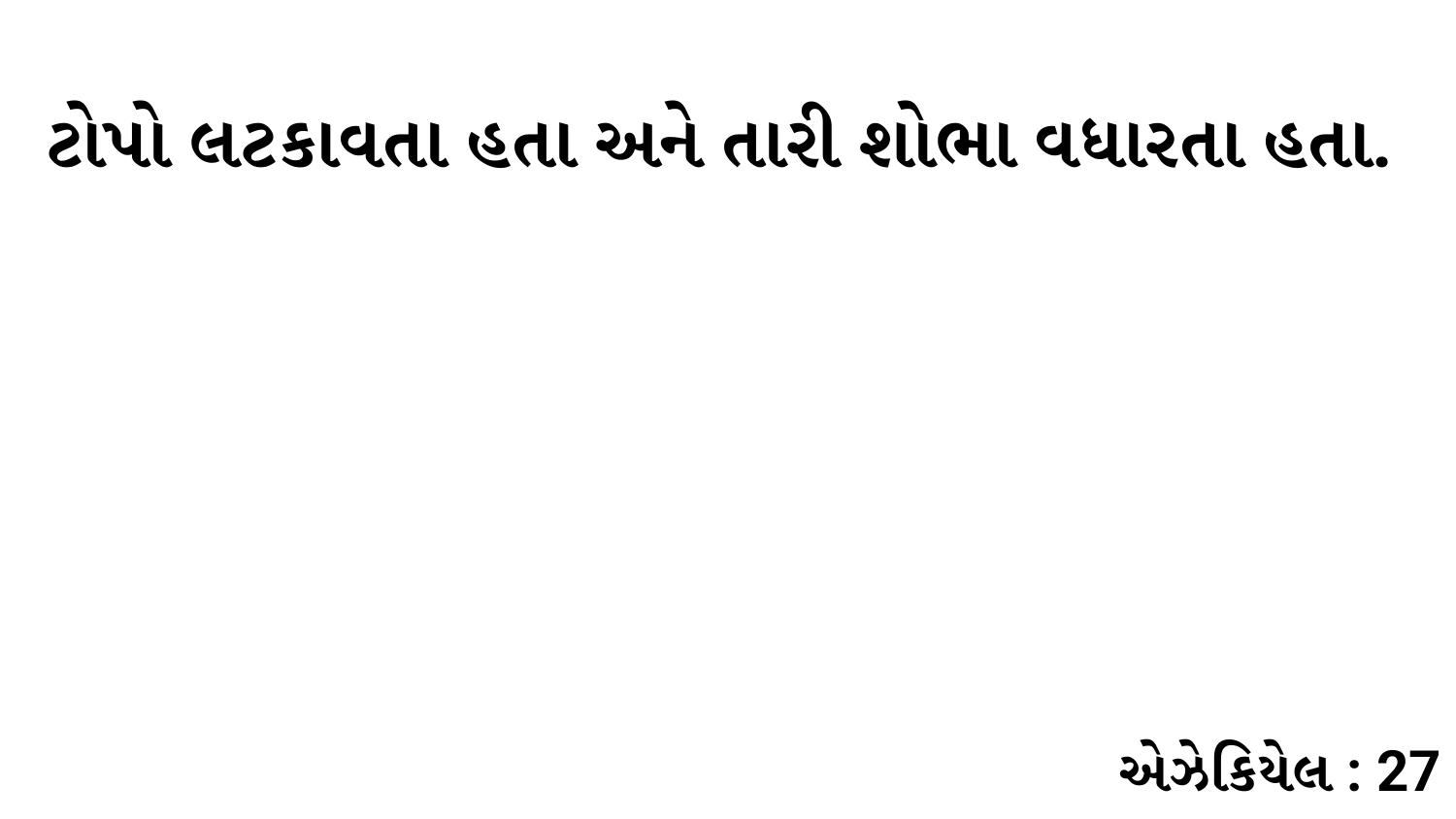

ટોપો લટકાવતા હતા અને તારી શોભા વધારતા હતા.
એઝેકિયેલ : 27